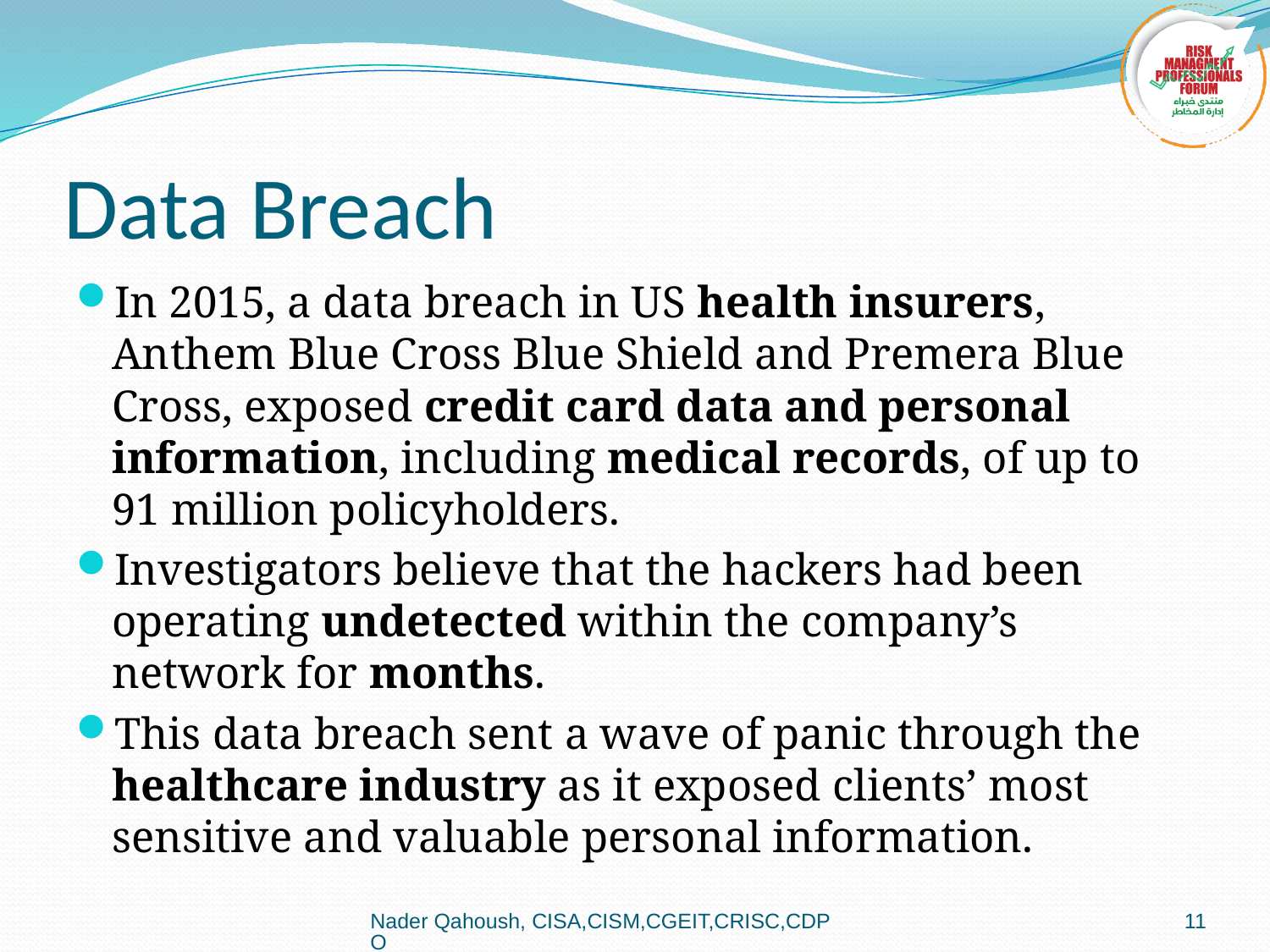

# Data Breach
In 2015, a data breach in US health insurers, Anthem Blue Cross Blue Shield and Premera Blue Cross, exposed credit card data and personal information, including medical records, of up to 91 million policyholders.
Investigators believe that the hackers had been operating undetected within the company’s network for months.
This data breach sent a wave of panic through the healthcare industry as it exposed clients’ most sensitive and valuable personal information.
Nader Qahoush, CISA,CISM,CGEIT,CRISC,CDPO
11